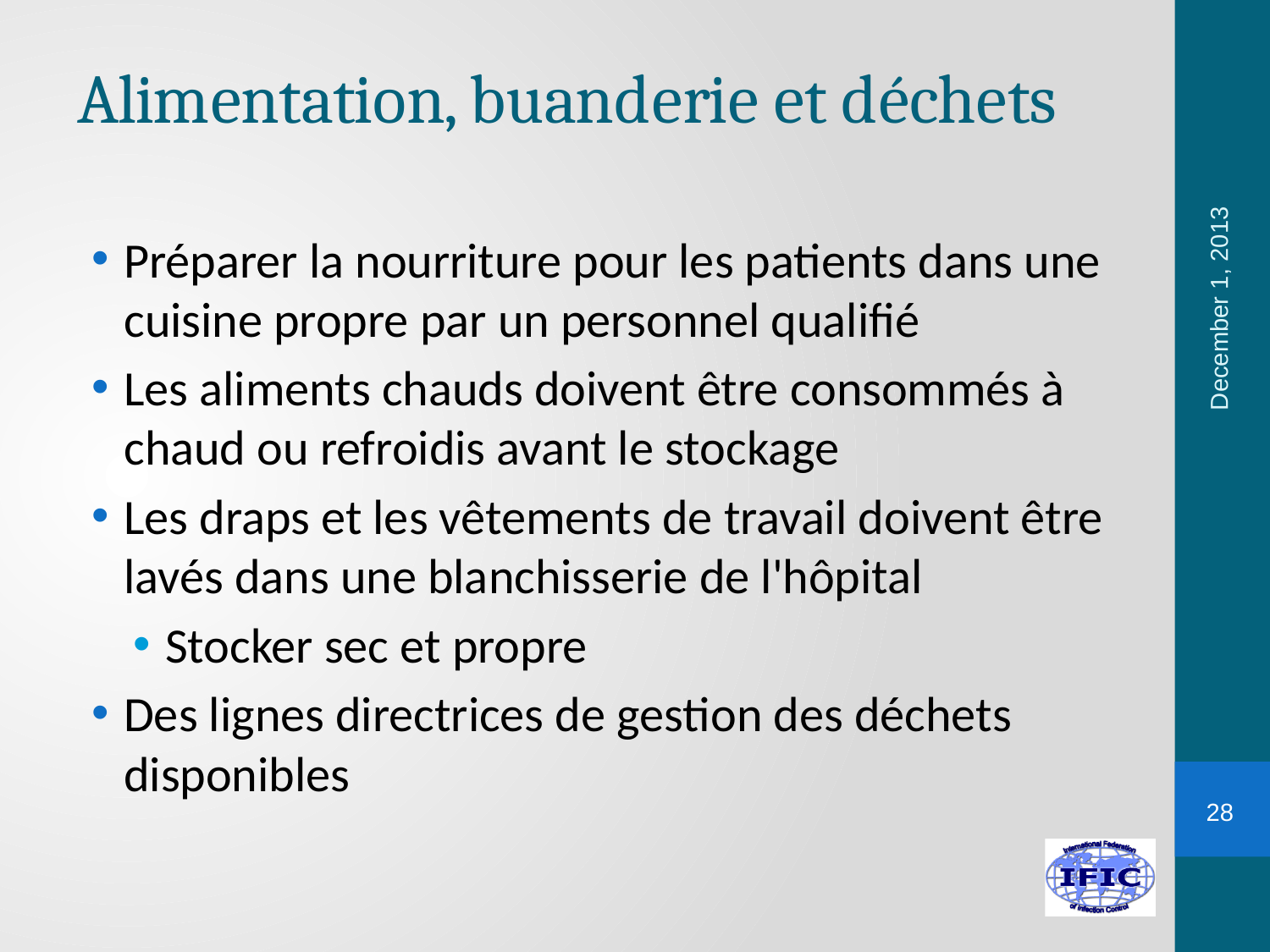

# Alimentation, buanderie et déchets
Préparer la nourriture pour les patients dans une cuisine propre par un personnel qualifié
Les aliments chauds doivent être consommés à chaud ou refroidis avant le stockage
Les draps et les vêtements de travail doivent être lavés dans une blanchisserie de l'hôpital
Stocker sec et propre
Des lignes directrices de gestion des déchets disponibles
December 1, 2013
28